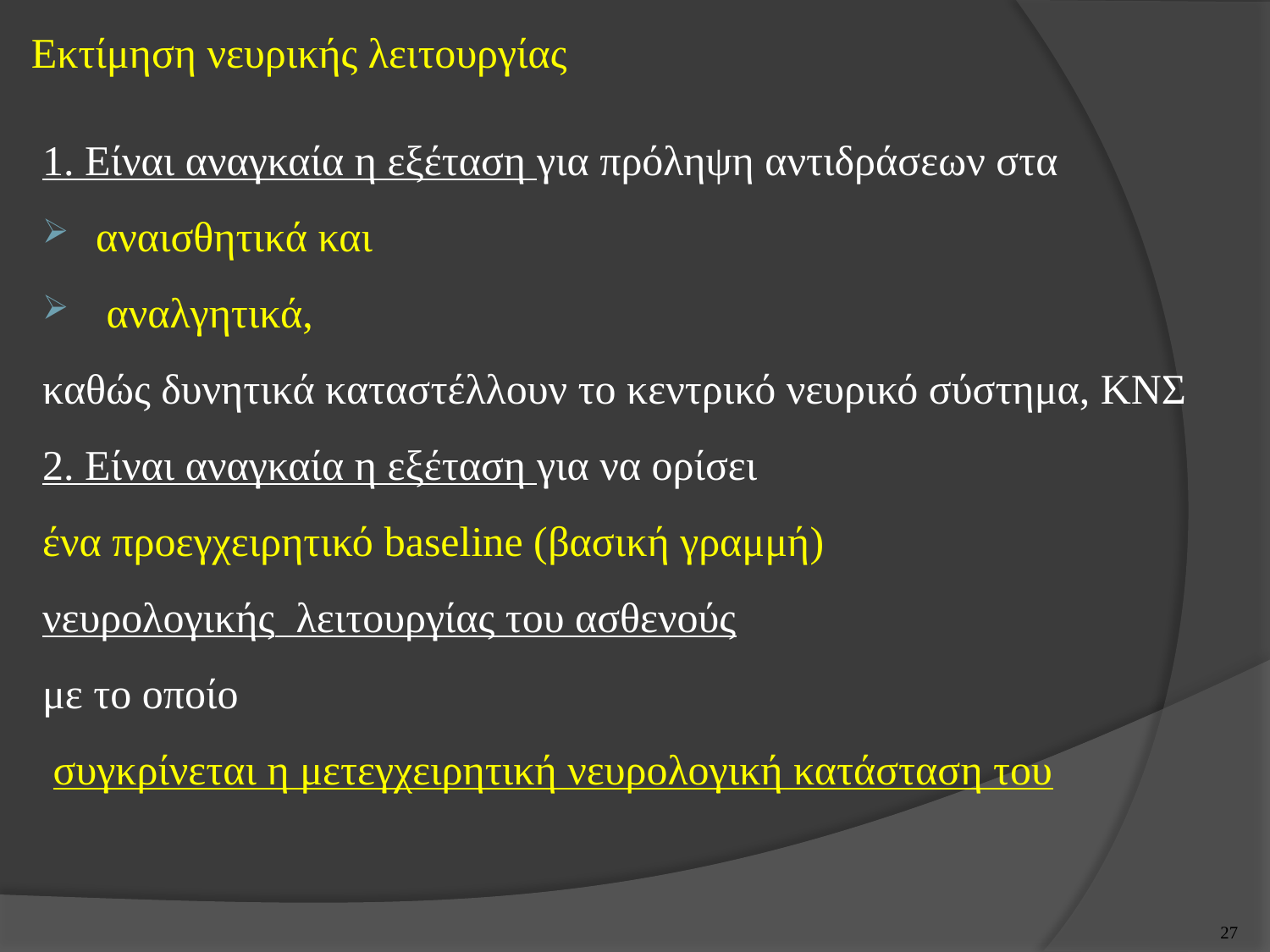

# Εκτίμηση νευρικής λειτουργίας
1. Είναι αναγκαία η εξέταση για πρόληψη αντιδράσεων στα
αναισθητικά και
 αναλγητικά,
καθώς δυνητικά καταστέλλουν το κεντρικό νευρικό σύστημα, ΚΝΣ
2. Είναι αναγκαία η εξέταση για να ορίσει
ένα προεγχειρητικό baseline (βασική γραμμή)
νευρολογικής  λειτουργίας του ασθενούς
με το οποίο
 συγκρίνεται η μετεγχειρητική νευρολογική κατάσταση του

27